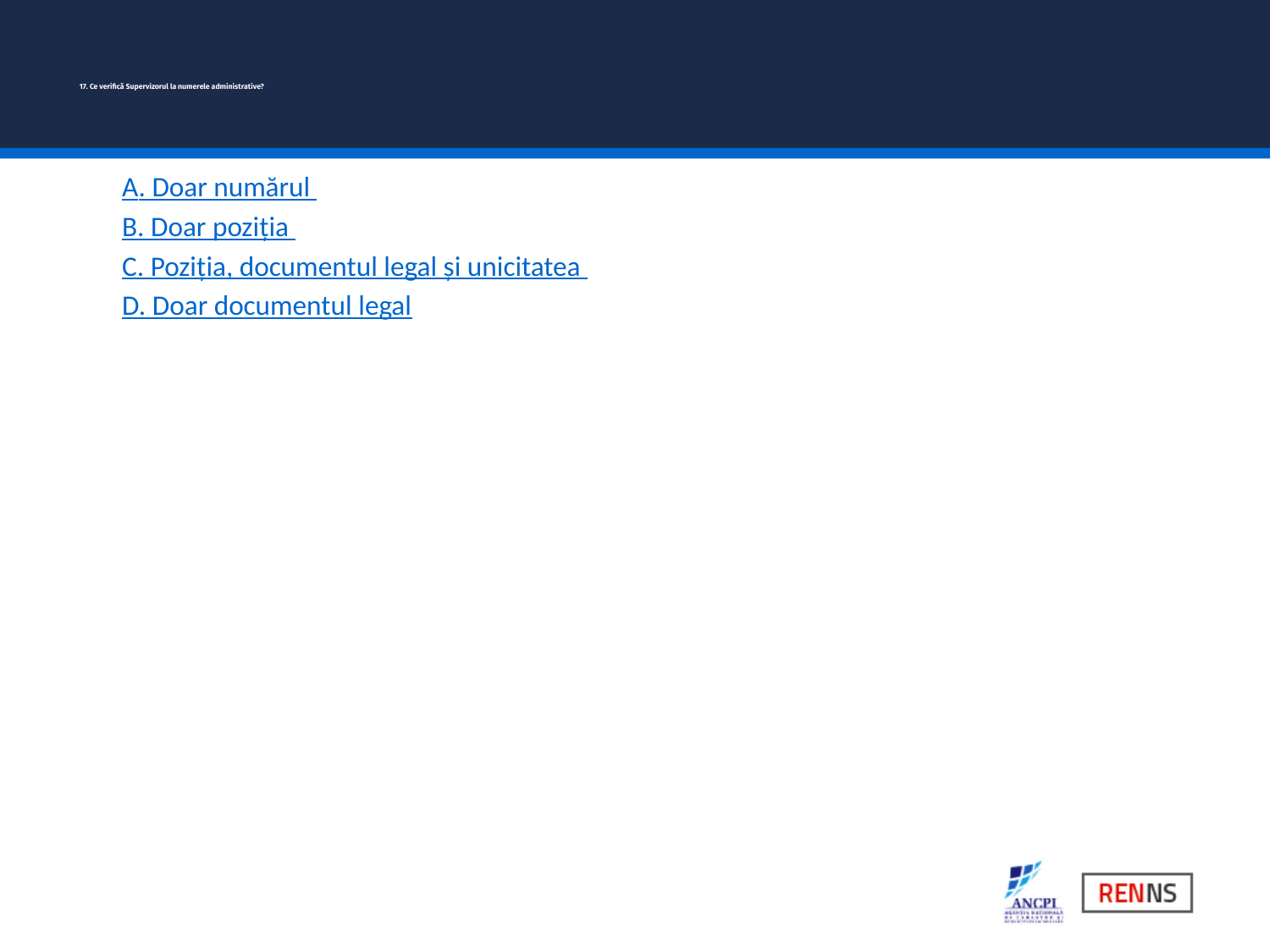

# 17. Ce verifică Supervizorul la numerele administrative?
A. Doar numărul
B. Doar poziția
C. Poziția, documentul legal și unicitatea
D. Doar documentul legal